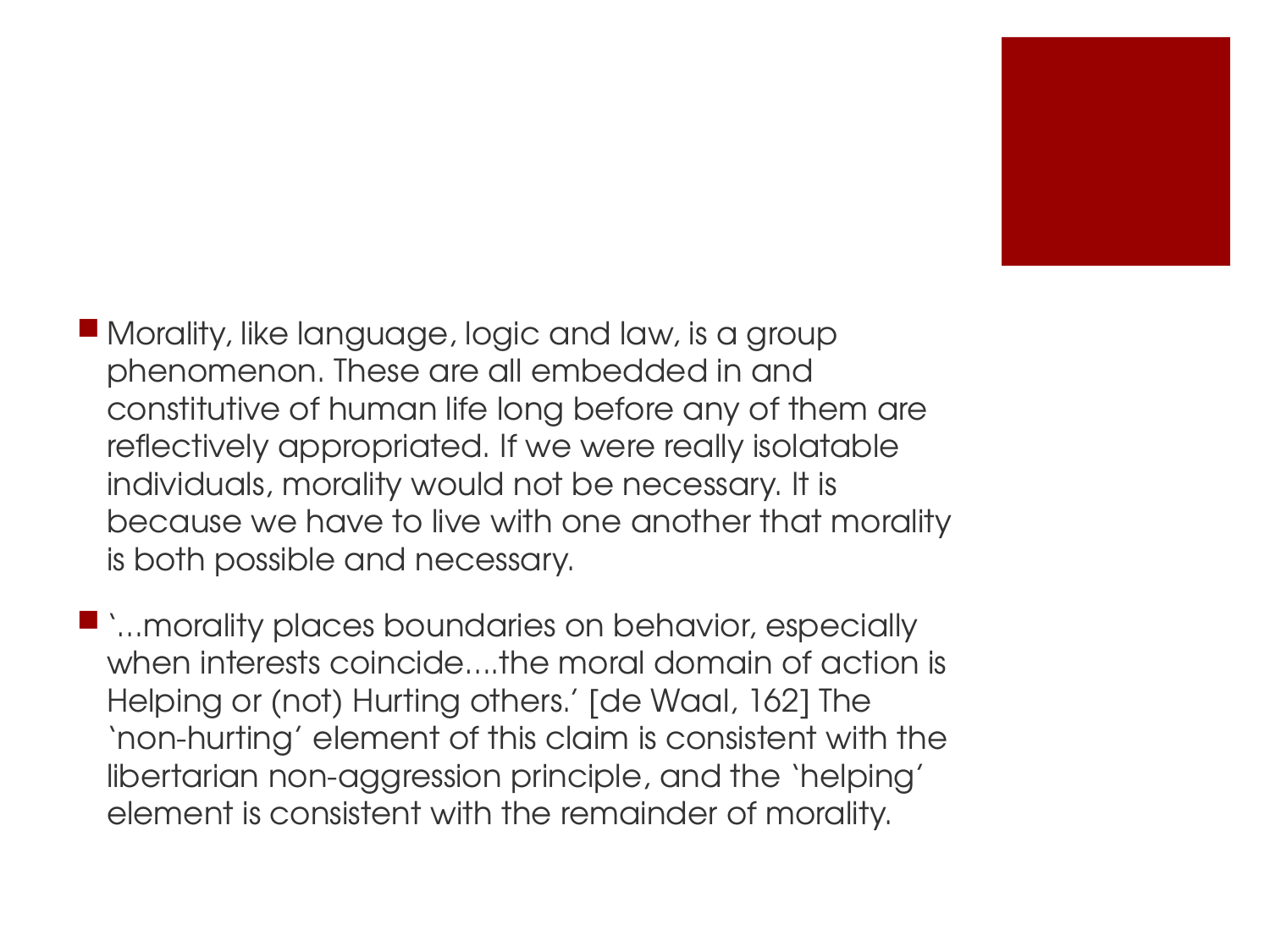

#
Morality, like language, logic and law, is a group phenomenon. These are all embedded in and constitutive of human life long before any of them are reflectively appropriated. If we were really isolatable individuals, morality would not be necessary. It is because we have to live with one another that morality is both possible and necessary.
‘…morality places boundaries on behavior, especially when interests coincide….the moral domain of action is Helping or (not) Hurting others.’ [de Waal, 162] The ‘non-hurting’ element of this claim is consistent with the libertarian non-aggression principle, and the ‘helping’ element is consistent with the remainder of morality.